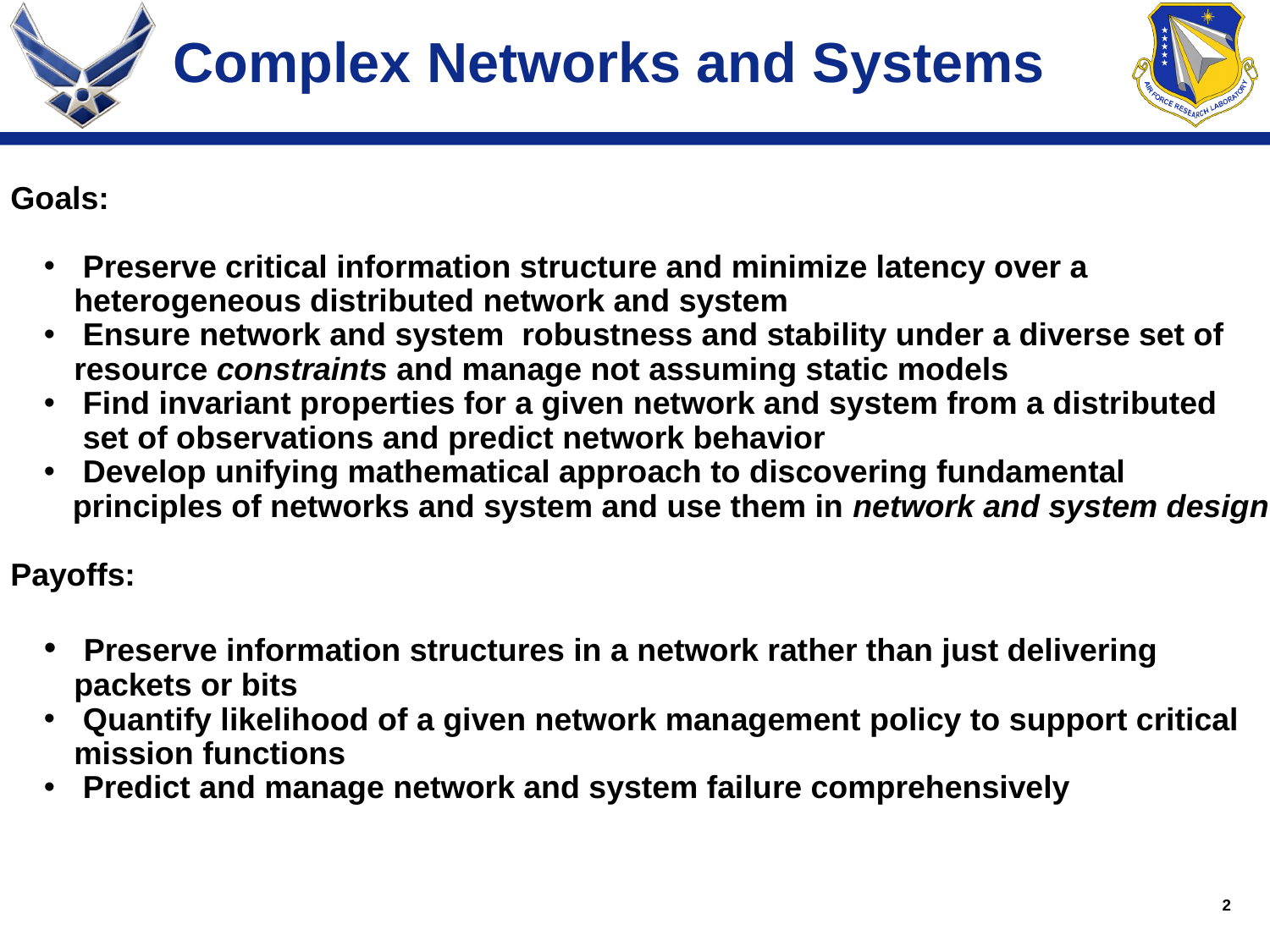

# Complex Networks and Systems

Goals:

 Preserve critical information structure and minimize latency over a heterogeneous distributed network and system
 Ensure network and system  robustness and stability under a diverse set of
resource constraints and manage not assuming static models
 Find invariant properties for a given network and system from a distributed
 set of observations and predict network behavior
 Develop unifying mathematical approach to discovering fundamental
       principles of networks and system and use them in network and system design

Payoffs:

 Preserve information structures in a network rather than just delivering packets or bits
 Quantify likelihood of a given network management policy to support critical mission functions
 Predict and manage network and system failure comprehensively